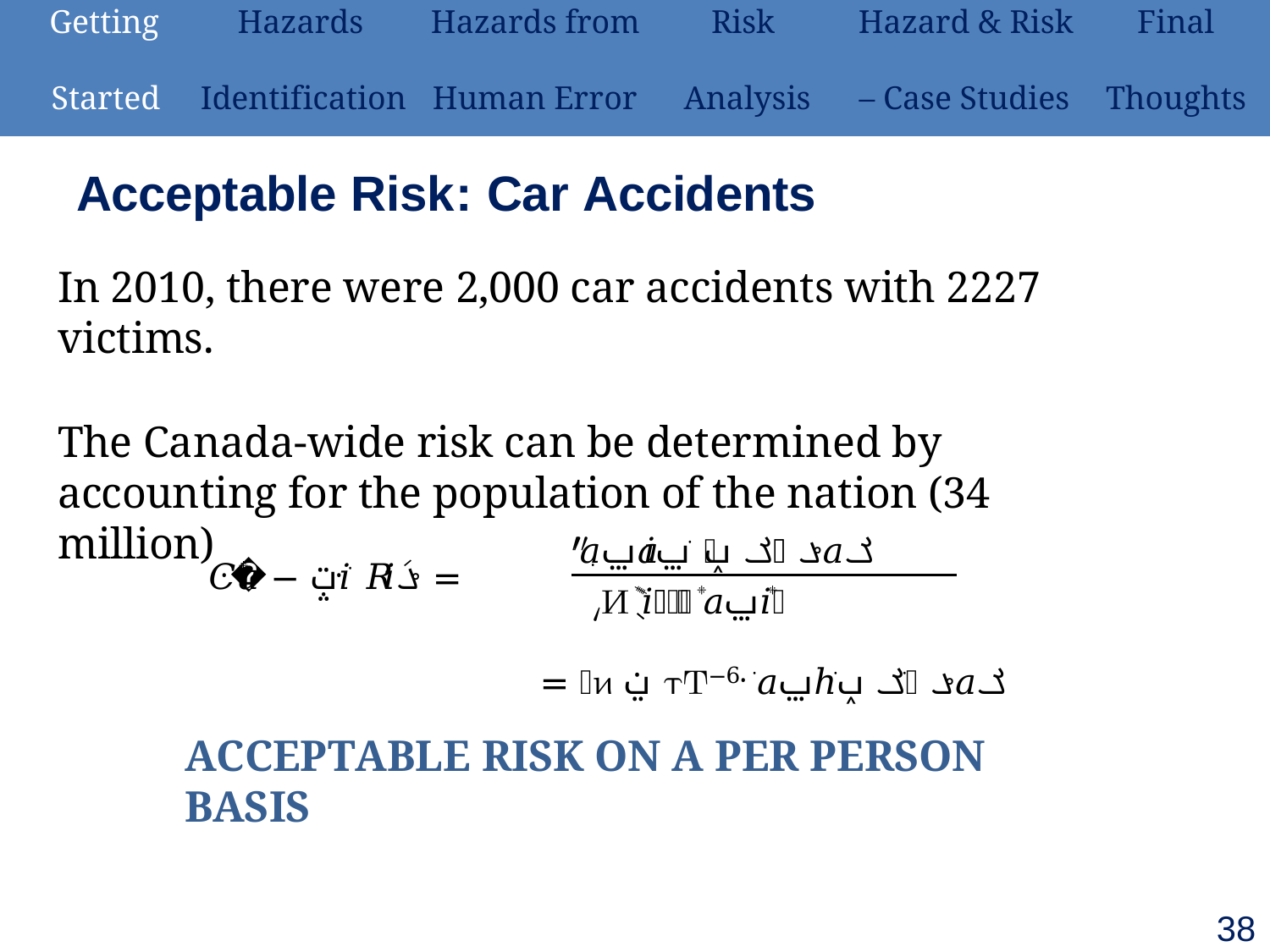

| Getting | Hazards | Hazards from | Risk | Hazard & Risk | Final |
| --- | --- | --- | --- | --- | --- |
| Started | Identification | Human Error | Analysis | – Case Studies | Thoughts |
# Acceptable Risk: Car Accidents
In 2010, there were 2,000 car accidents with 2227 victims.

The Canada-wide risk can be determined by accounting for the population of the nation (34 million)
ʹʹʹ͹ ݂𝑎ݐ𝑎݈𝑖ݐ𝑖݁ݏ ݌݁ݎ ݕ݁𝑎ݎ
𝐶𝑎݊𝑎݀𝑎 − ݓ𝑖݀݁ 𝑅𝑖ݏ݇ =

͵Ͷ ݉𝑖݈݈𝑖݋݊ ݌݋݌ݑ݈𝑎ݐ𝑖݋݊
= ͸ͷ ݔ ͳͲ−6  ݀݁𝑎ݐℎݏ ݌݁ݎ ݕ݁𝑎ݎ
ACCEPTABLE RISK ON A PER PERSON BASIS
38